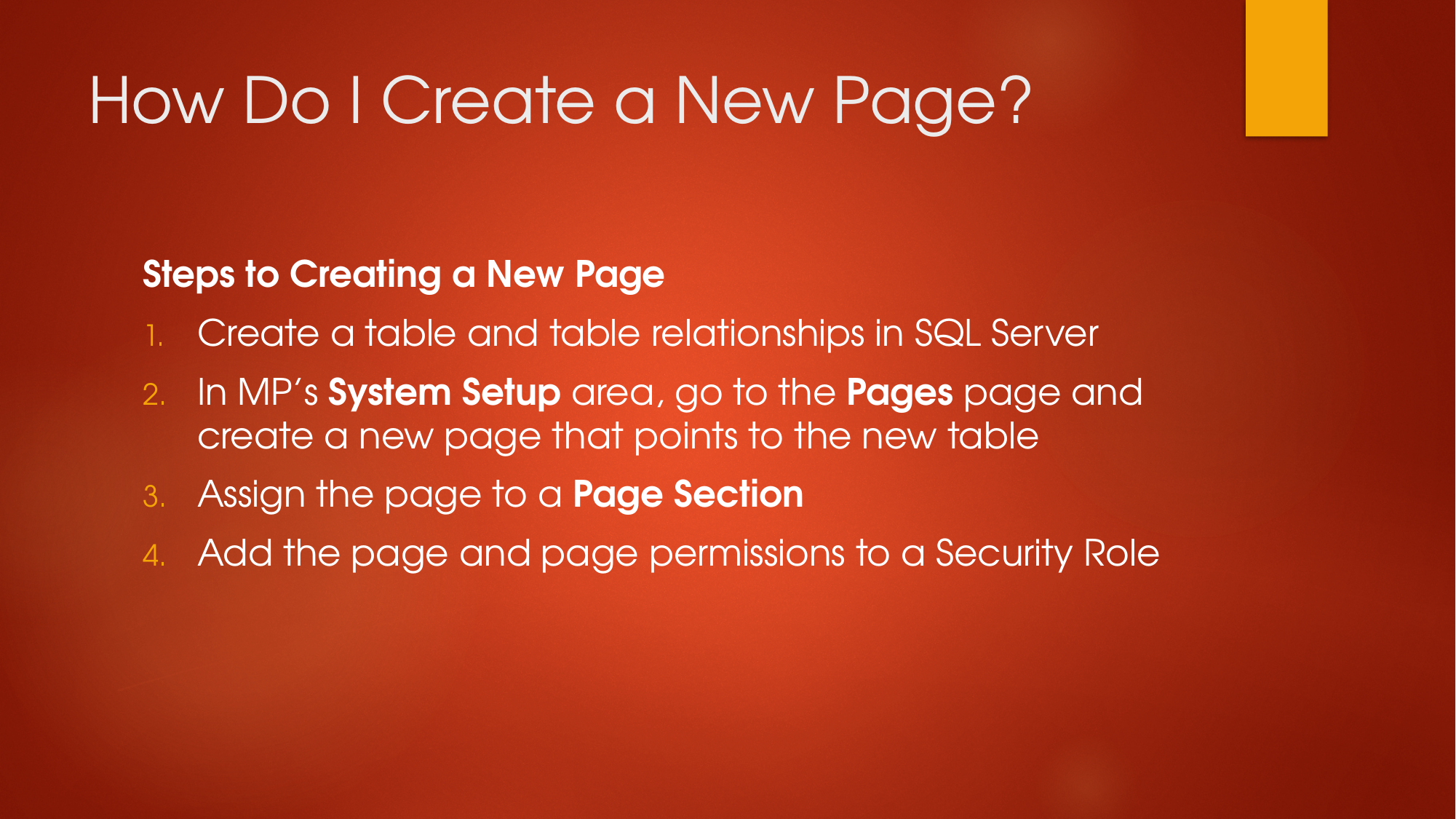

# How Do I Create a New Page?
Steps to Creating a New Page
Create a table and table relationships in SQL Server
In MP’s System Setup area, go to the Pages page and create a new page that points to the new table
Assign the page to a Page Section
Add the page and page permissions to a Security Role